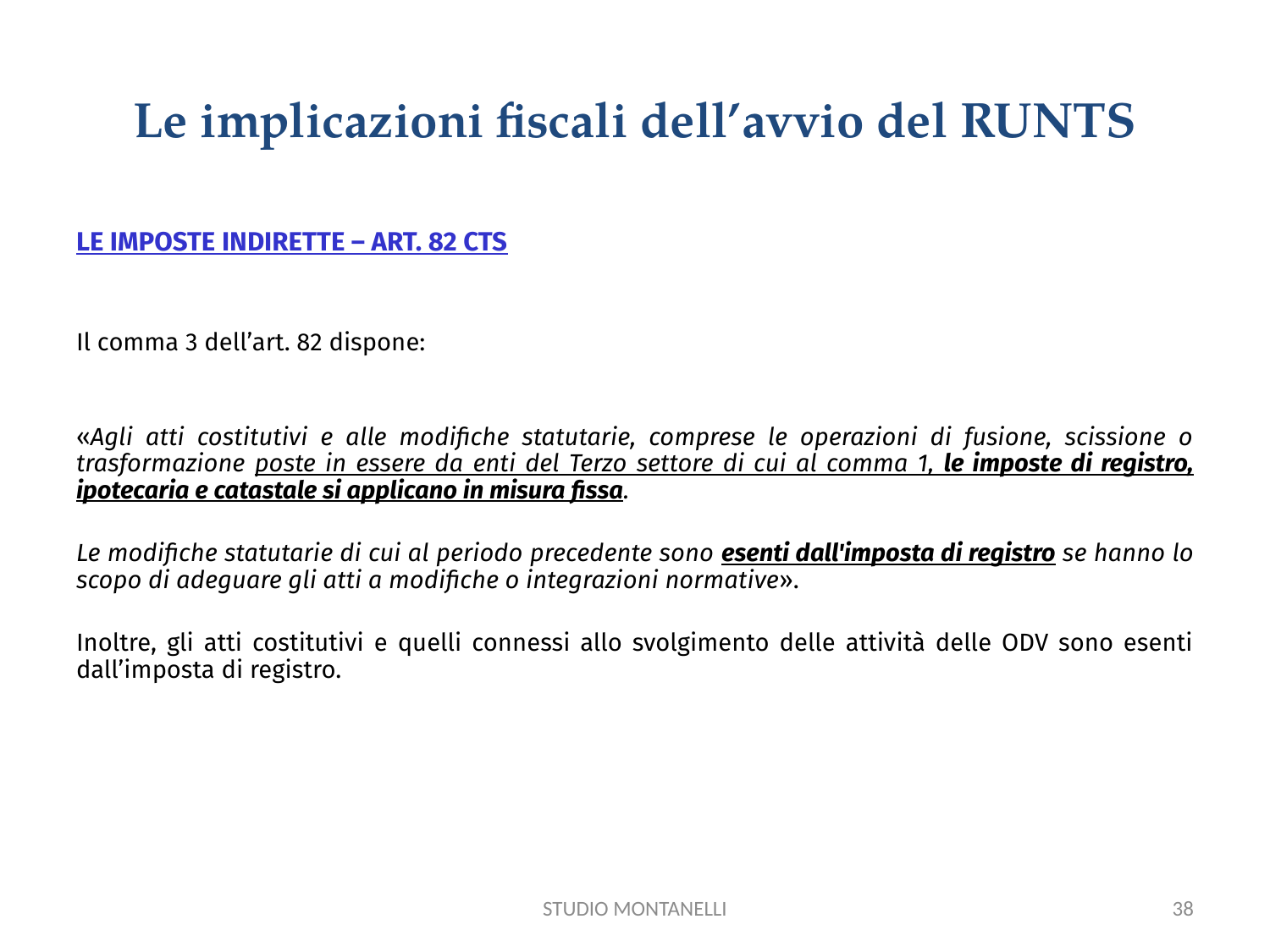

# Le implicazioni fiscali dell’avvio del RUNTS
LE IMPOSTE INDIRETTE – ART. 82 CTS

Il comma 3 dell’art. 82 dispone:

«Agli atti costitutivi e alle modifiche statutarie, comprese le operazioni di fusione, scissione o trasformazione poste in essere da enti del Terzo settore di cui al comma 1, le imposte di registro, ipotecaria e catastale si applicano in misura fissa.

Le modifiche statutarie di cui al periodo precedente sono esenti dall'imposta di registro se hanno lo scopo di adeguare gli atti a modifiche o integrazioni normative».

Inoltre, gli atti costitutivi e quelli connessi allo svolgimento delle attività delle ODV sono esenti dall’imposta di registro.
STUDIO MONTANELLI
38